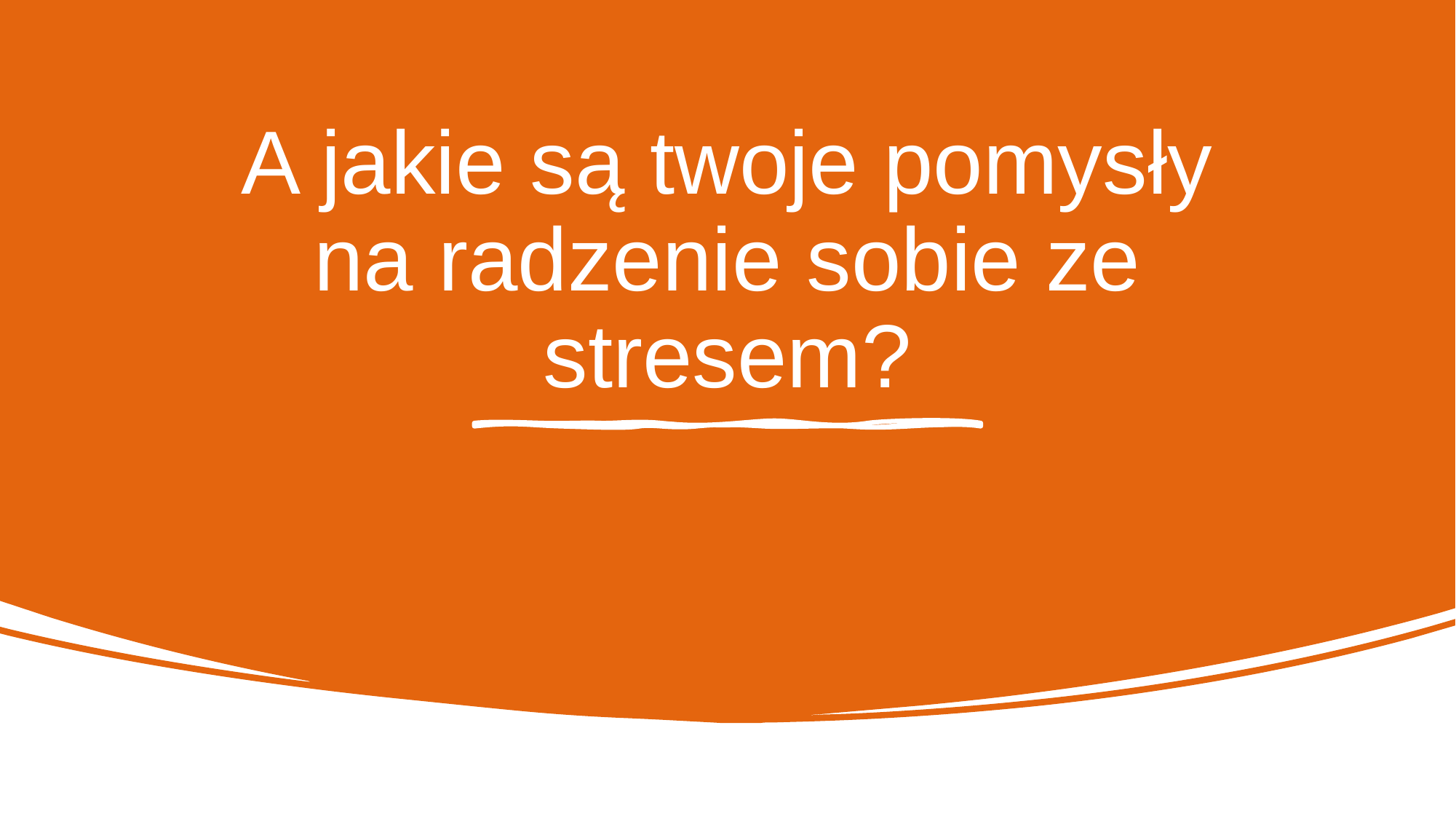

# A jakie są twoje pomysły na radzenie sobie ze stresem?